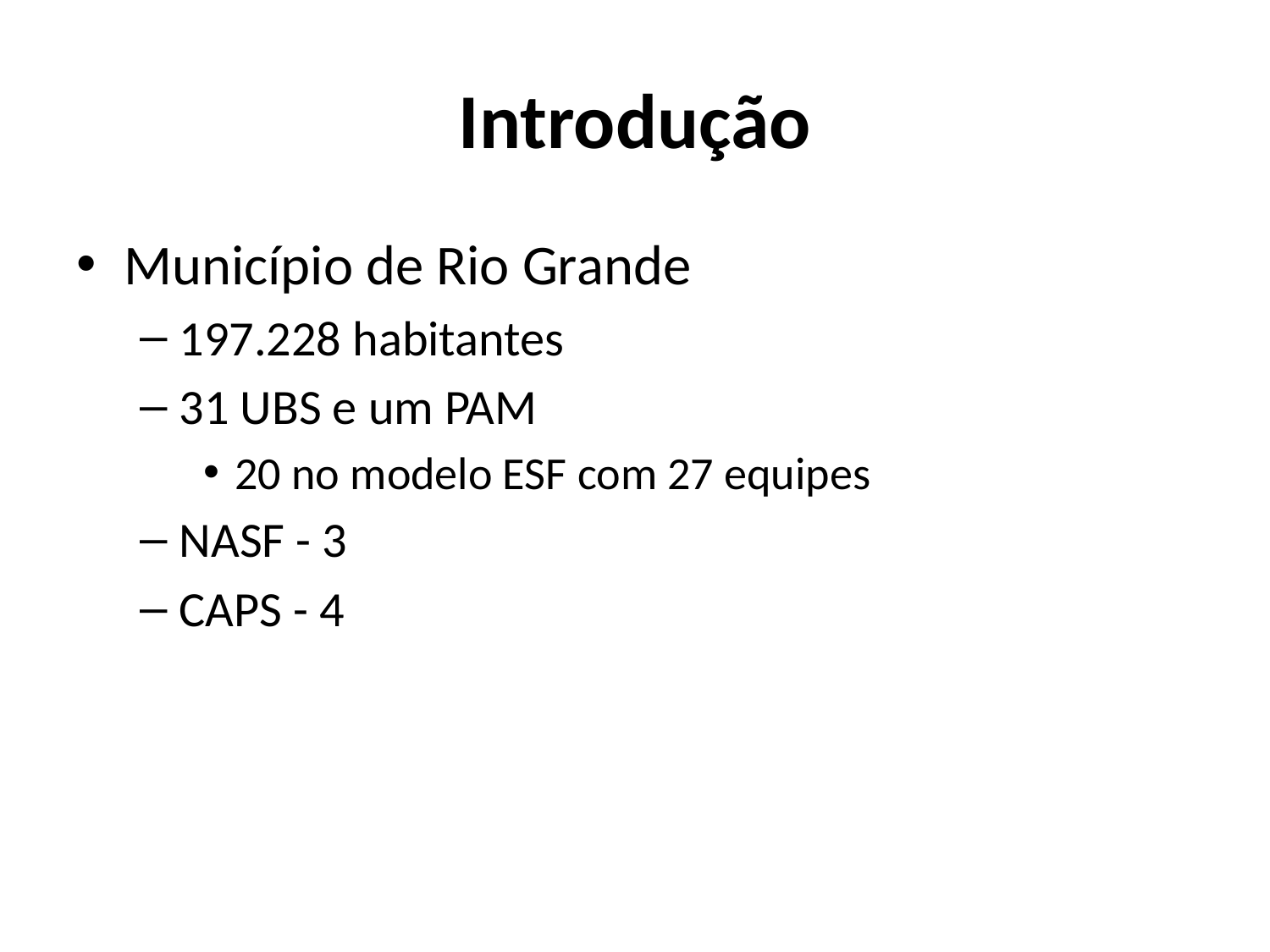

# Introdução
Município de Rio Grande
197.228 habitantes
31 UBS e um PAM
20 no modelo ESF com 27 equipes
NASF - 3
CAPS - 4